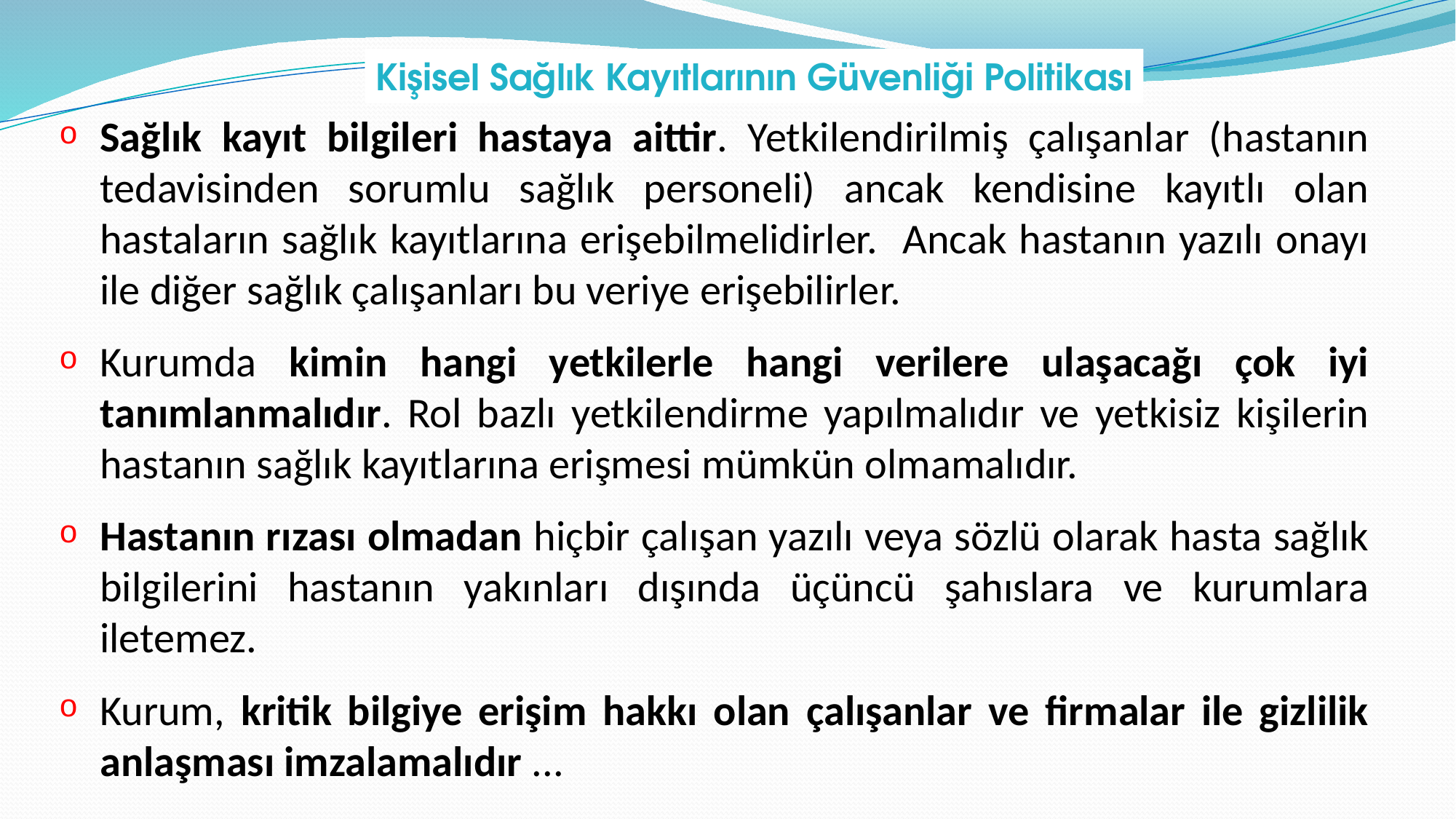

Kişisel Sağlık Kayıtlarının Güvenliği Politikası
Sağlık kayıt bilgileri hastaya aittir. Yetkilendirilmiş çalışanlar (hastanın tedavisinden sorumlu sağlık personeli) ancak kendisine kayıtlı olan hastaların sağlık kayıtlarına erişebilmelidirler.  Ancak hastanın yazılı onayı ile diğer sağlık çalışanları bu veriye erişebilirler.
Kurumda kimin hangi yetkilerle hangi verilere ulaşacağı çok iyi tanımlanmalıdır. Rol bazlı yetkilendirme yapılmalıdır ve yetkisiz kişilerin hastanın sağlık kayıtlarına erişmesi mümkün olmamalıdır.
Hastanın rızası olmadan hiçbir çalışan yazılı veya sözlü olarak hasta sağlık bilgilerini hastanın yakınları dışında üçüncü şahıslara ve kurumlara iletemez.
Kurum, kritik bilgiye erişim hakkı olan çalışanlar ve firmalar ile gizlilik anlaşması imzalamalıdır ...